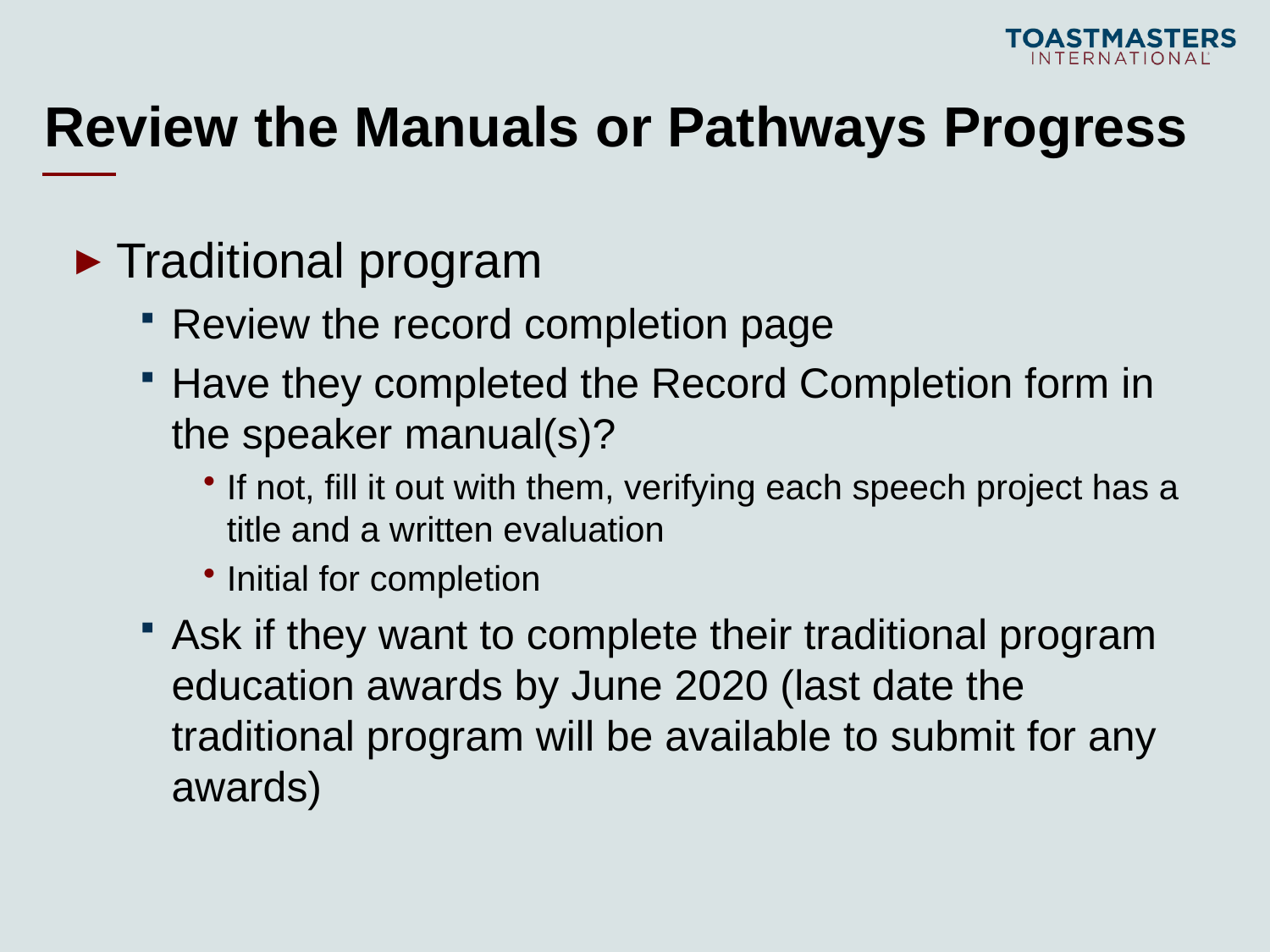

# Review the Manuals or Pathways Progress
Traditional program
Review the record completion page
Have they completed the Record Completion form in the speaker manual(s)?
If not, fill it out with them, verifying each speech project has a title and a written evaluation
Initial for completion
Ask if they want to complete their traditional program education awards by June 2020 (last date the traditional program will be available to submit for any awards)